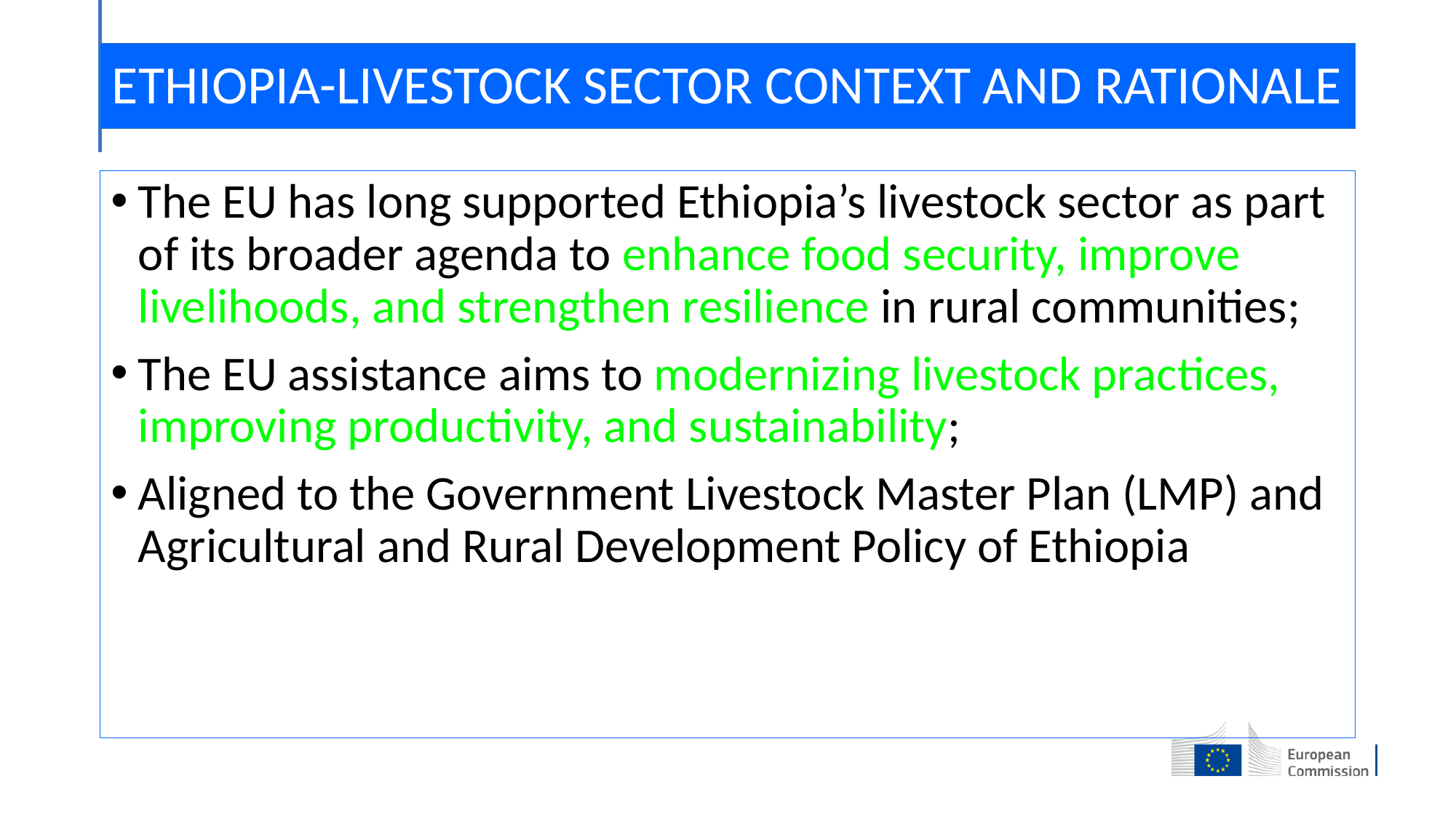

# ETHIOPIA-LIVESTOCK SECTOR CONTEXT AND RATIONALE
The EU has long supported Ethiopia’s livestock sector as part of its broader agenda to enhance food security, improve livelihoods, and strengthen resilience in rural communities;
The EU assistance aims to modernizing livestock practices, improving productivity, and sustainability;
Aligned to the Government Livestock Master Plan (LMP) and Agricultural and Rural Development Policy of Ethiopia